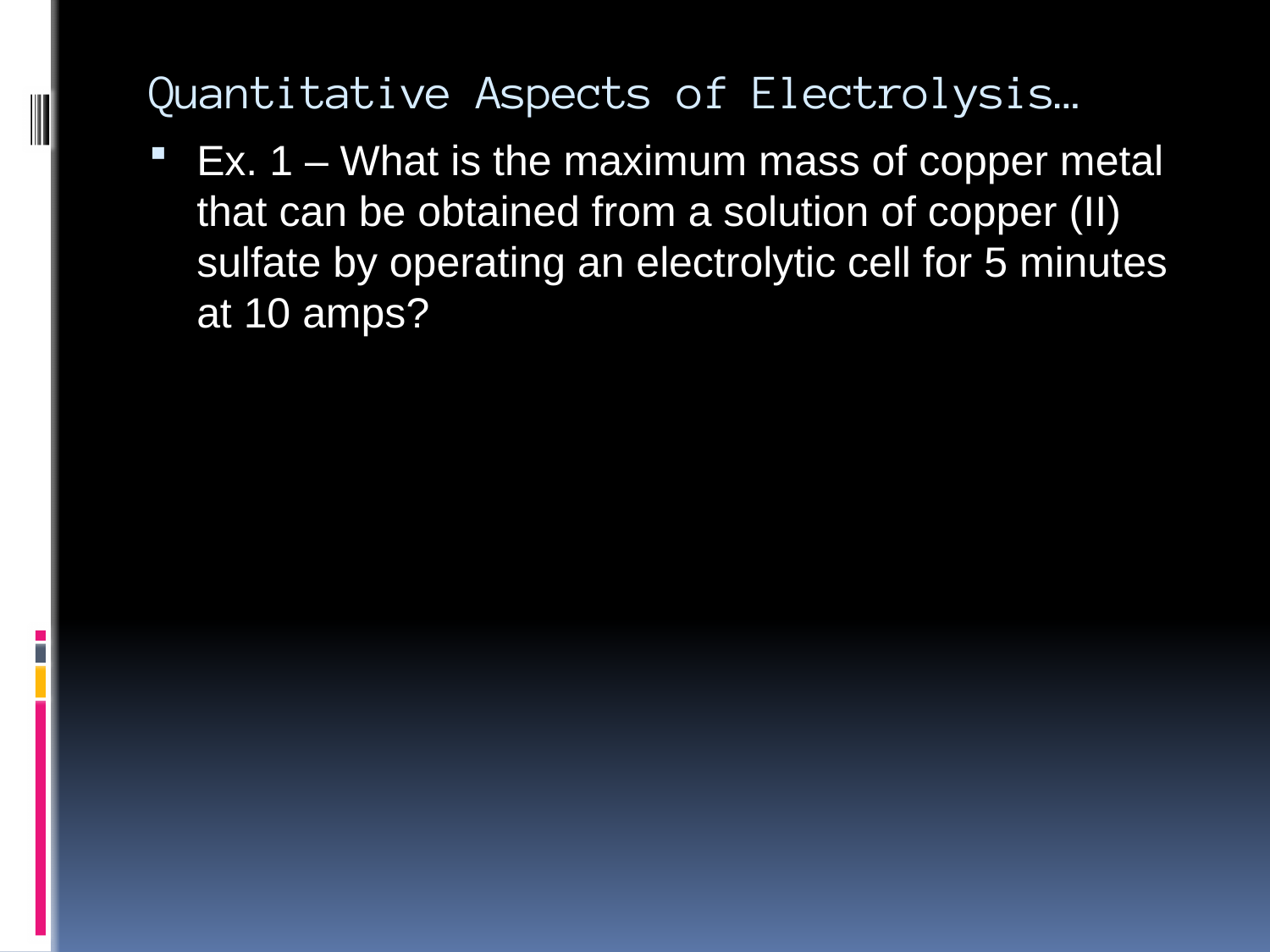

# Quantitative Aspects of Electrolysis…
Ex. 1 – What is the maximum mass of copper metal that can be obtained from a solution of copper (II) sulfate by operating an electrolytic cell for 5 minutes at 10 amps?